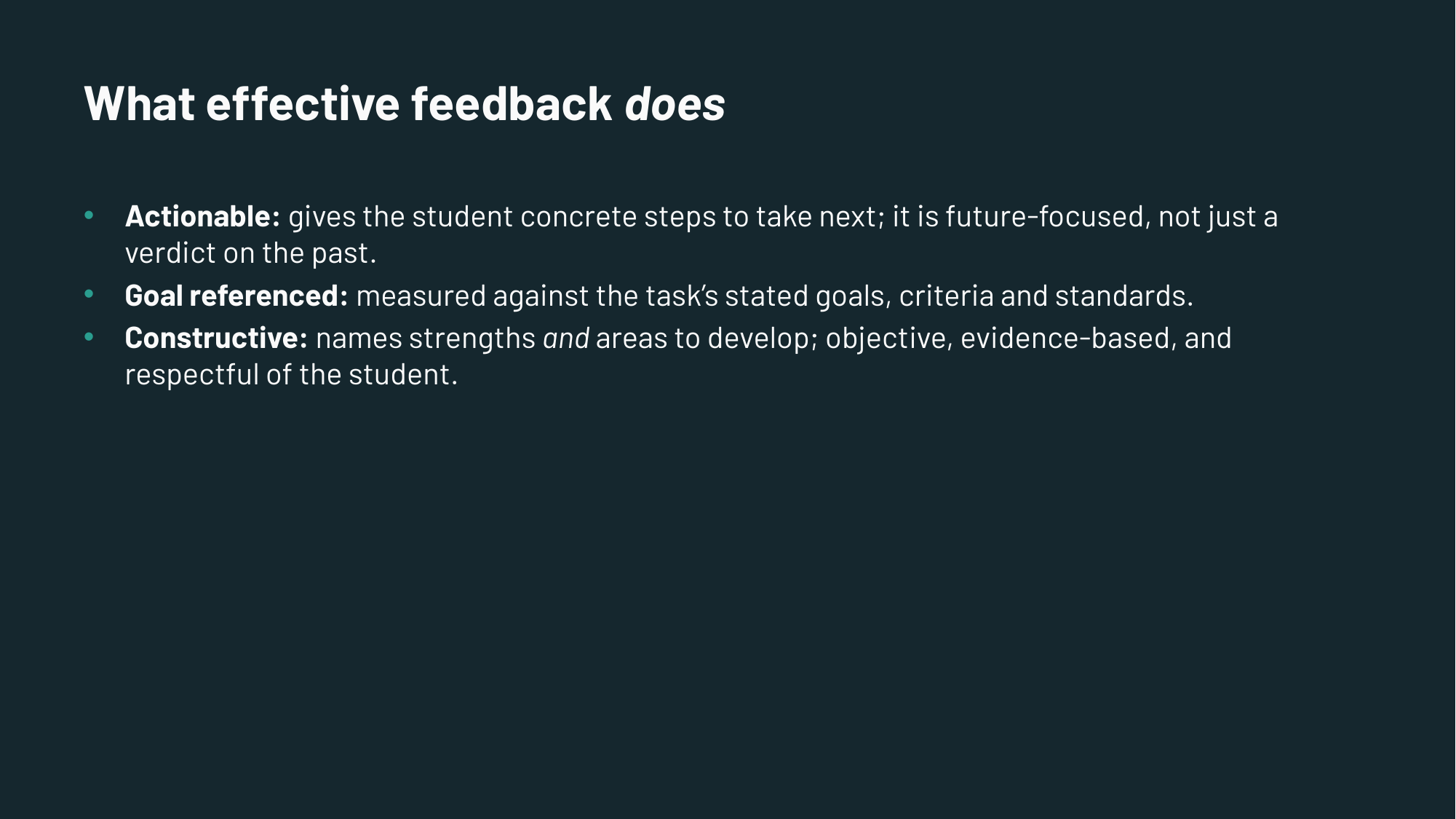

# What effective feedback does
Actionable: gives the student concrete steps to take next; it is future-focused, not just a verdict on the past.
Goal referenced: measured against the task’s stated goals, criteria and standards.
Constructive: names strengths and areas to develop; objective, evidence-based, and respectful of the student.